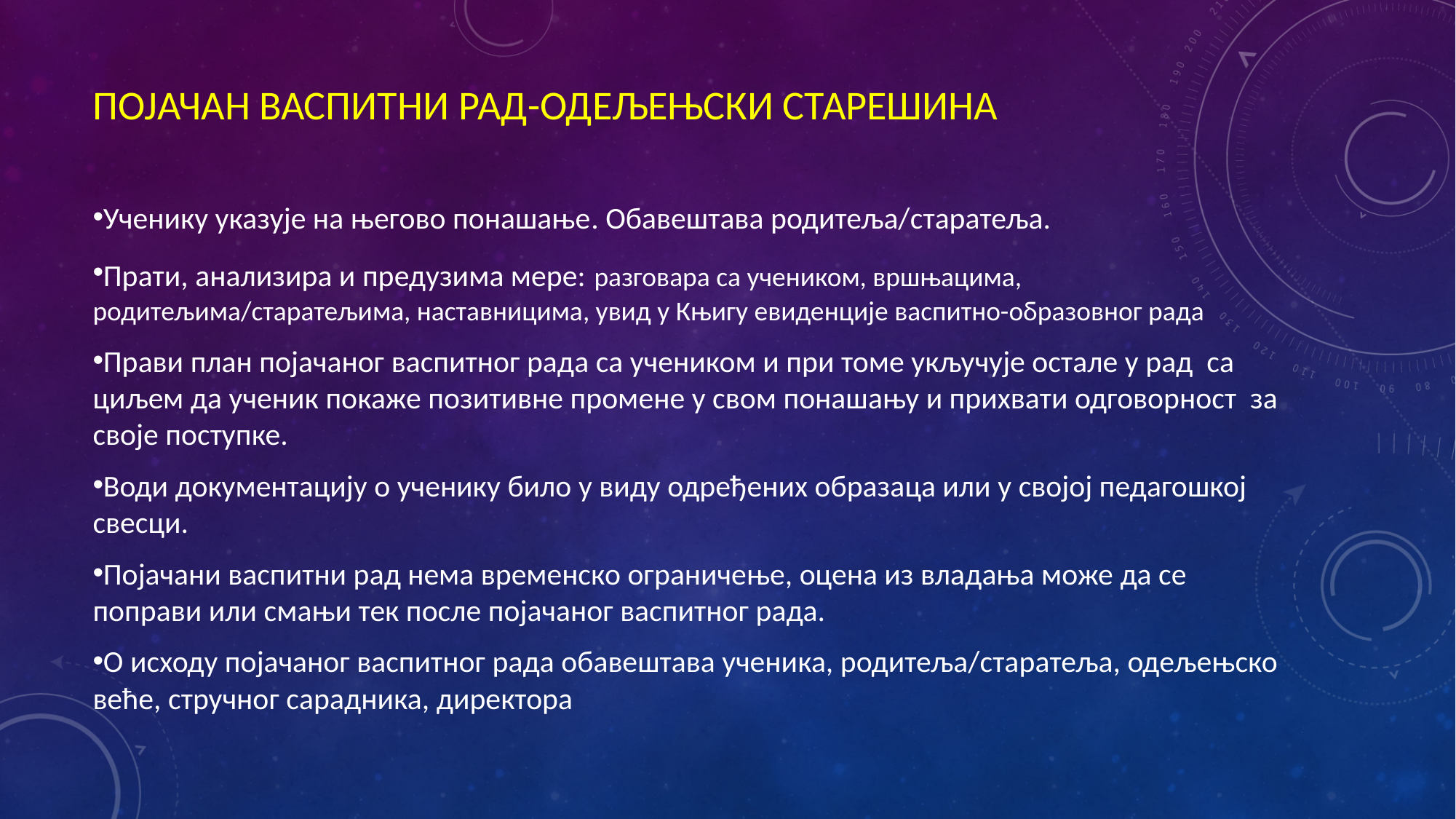

# ПОЈАЧАН ВАСПИТНИ РАД-одељењски старешина
Ученику указује на његово понашање. Обавештава родитеља/старатеља.
Прати, анализира и предузима мере: разговара са учеником, вршњацима, родитељима/старатељима, наставницима, увид у Књигу евиденције васпитно-образовног рада
Прави план појачаног васпитног рада са учеником и при томе укључује остале у рад  са циљем да ученик покаже позитивне промене у свом понашању и прихвати одговорност  за своје поступке.
Води документацију о ученику било у виду одређених образаца или у својој педагошкој свесци.
Појачани васпитни рад нема временско ограничење, оцена из владања може да се поправи или смањи тек после појачаног васпитног рада.
О исходу појачаног васпитног рада обавештава ученика, родитеља/старатеља, одељењско веће, стручног сарадника, директора